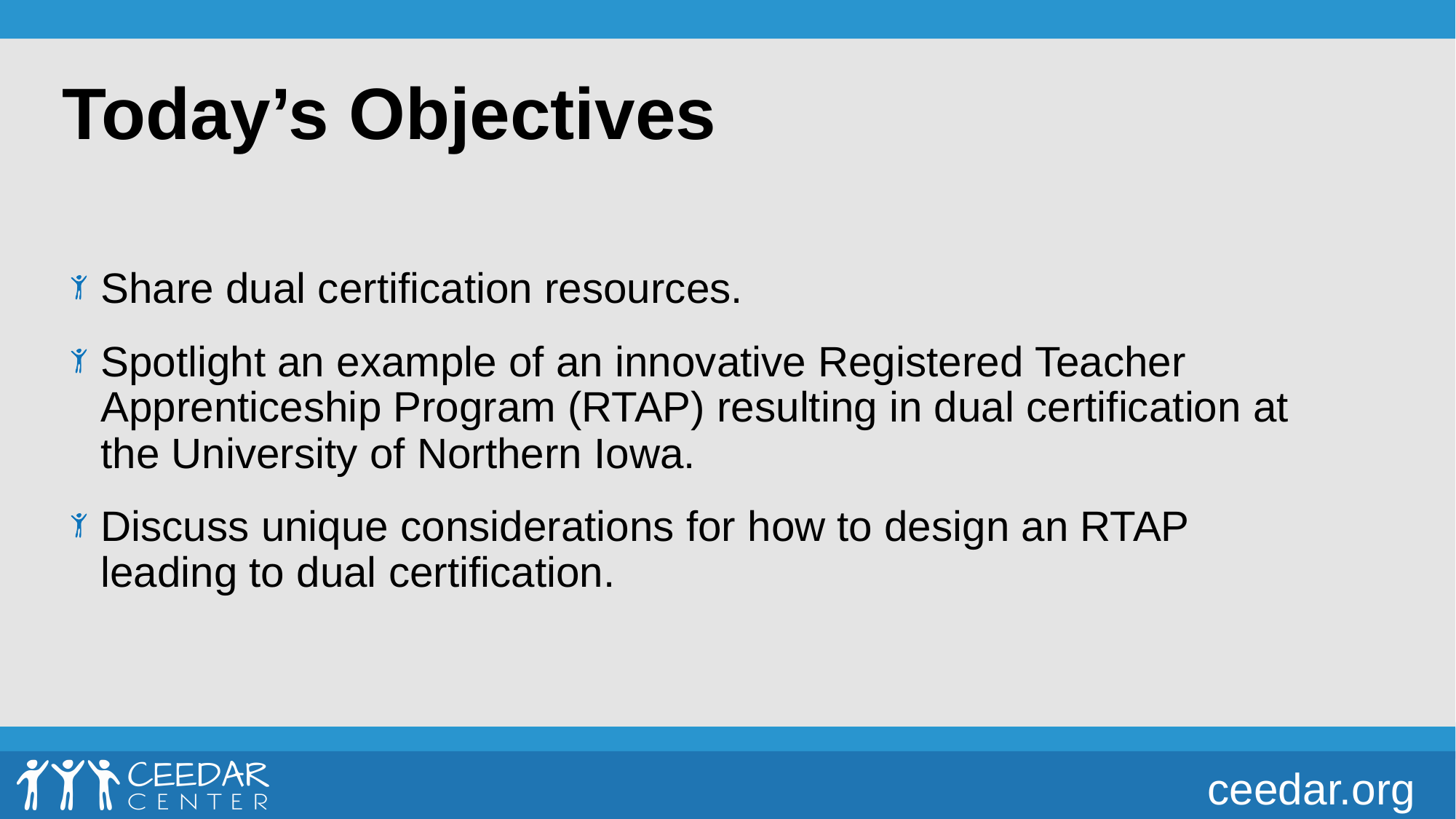

# Today’s Objectives
Share dual certification resources.
Spotlight an example of an innovative Registered Teacher Apprenticeship Program (RTAP) resulting in dual certification at the University of Northern Iowa.
Discuss unique considerations for how to design an RTAP leading to dual certification.